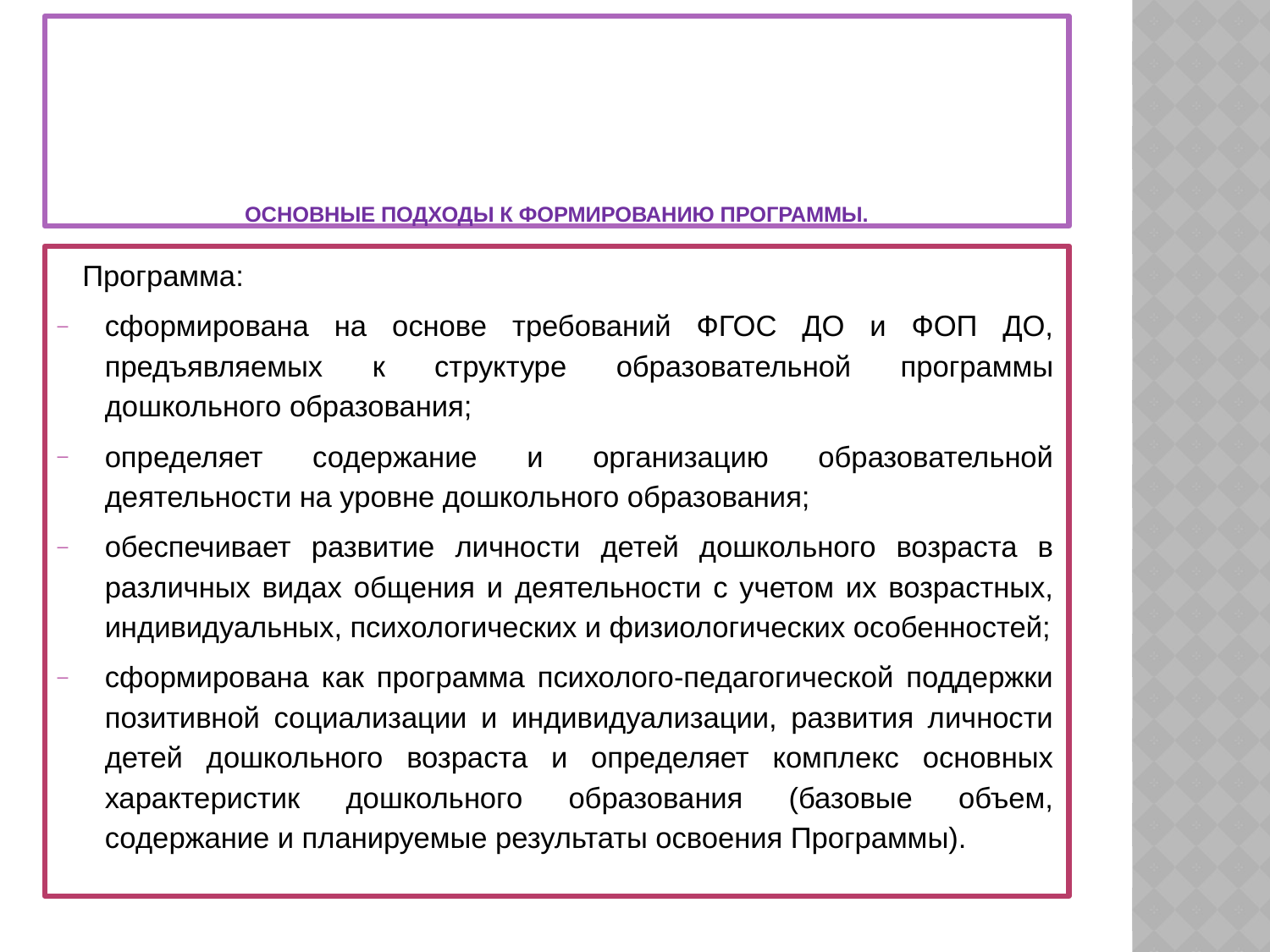

# Основные подходы к формированию Программы.
Программа:
сформирована на основе требований ФГОС ДО и ФОП ДО, предъявляемых к структуре образовательной программы дошкольного образования;
определяет содержание и организацию образовательной деятельности на уровне дошкольного образования;
обеспечивает развитие личности детей дошкольного возраста в различных видах общения и деятельности с учетом их возрастных, индивидуальных, психологических и физиологических особенностей;
сформирована как программа психолого-педагогической поддержки позитивной социализации и индивидуализации, развития личности детей дошкольного возраста и определяет комплекс основных характеристик дошкольного образования (базовые объем, содержание и планируемые результаты освоения Программы).